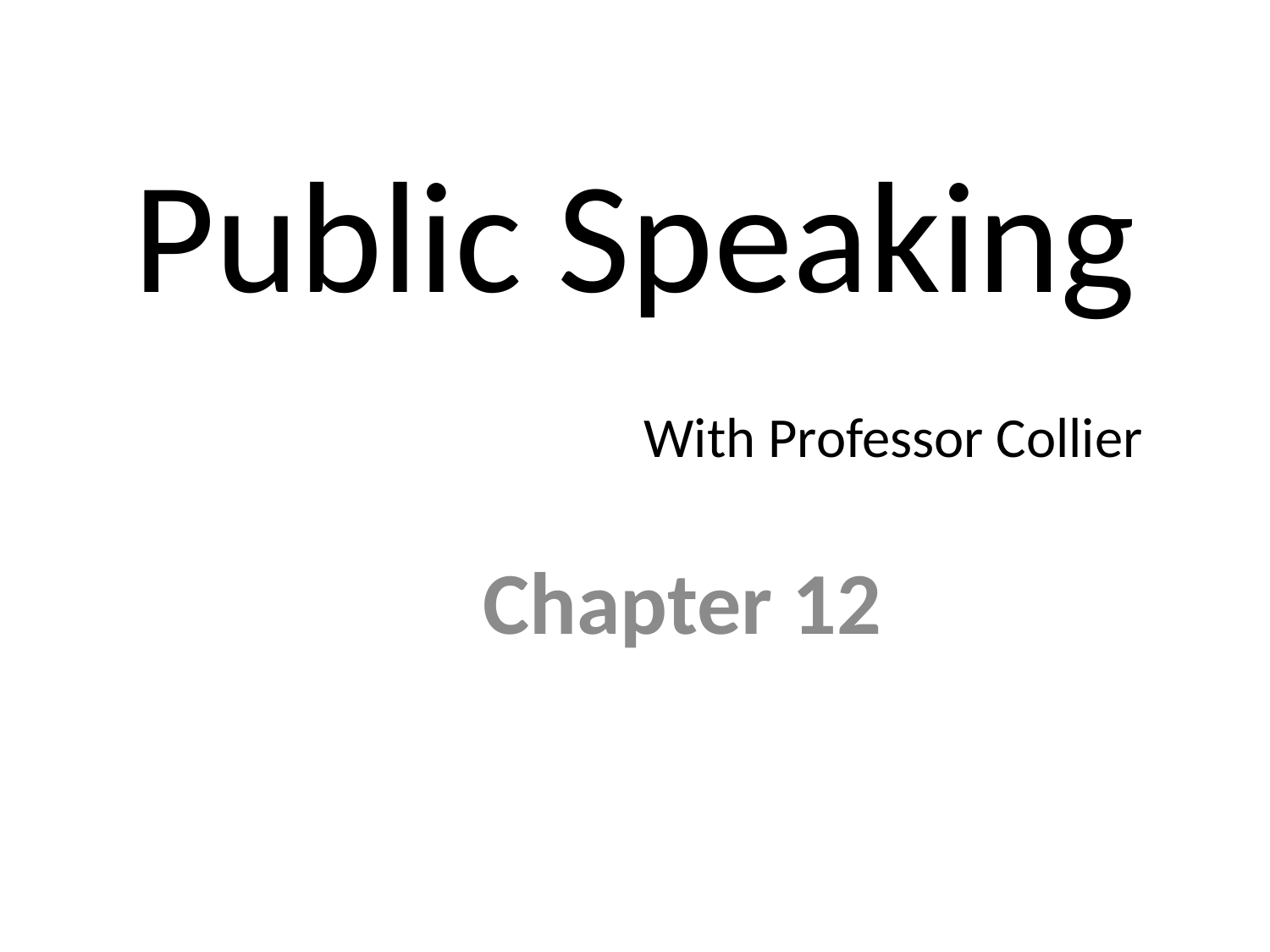

# Public Speaking
With Professor Collier
Chapter 12